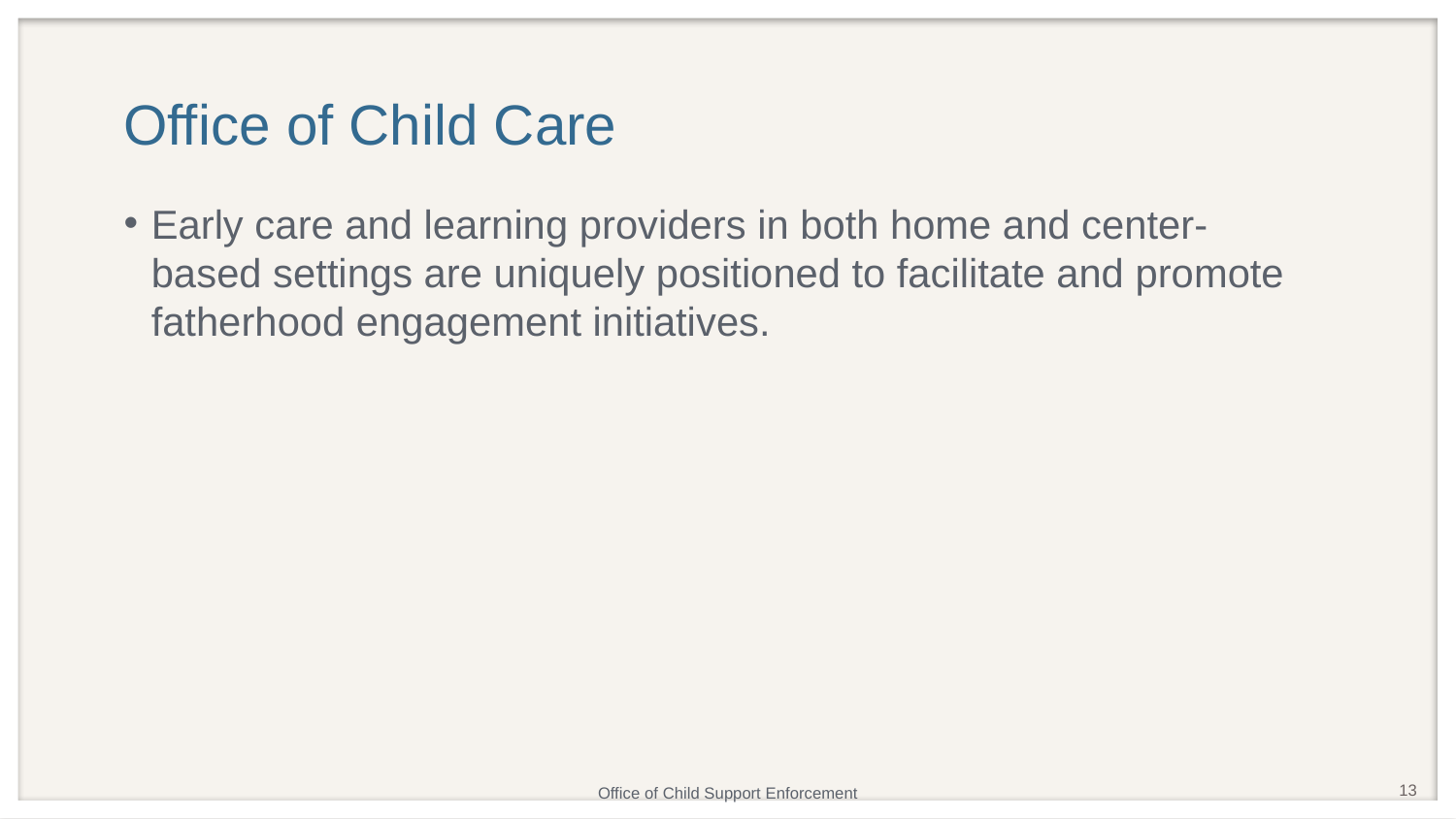

# Office of Child Care
Early care and learning providers in both home and center-based settings are uniquely positioned to facilitate and promote fatherhood engagement initiatives.
13